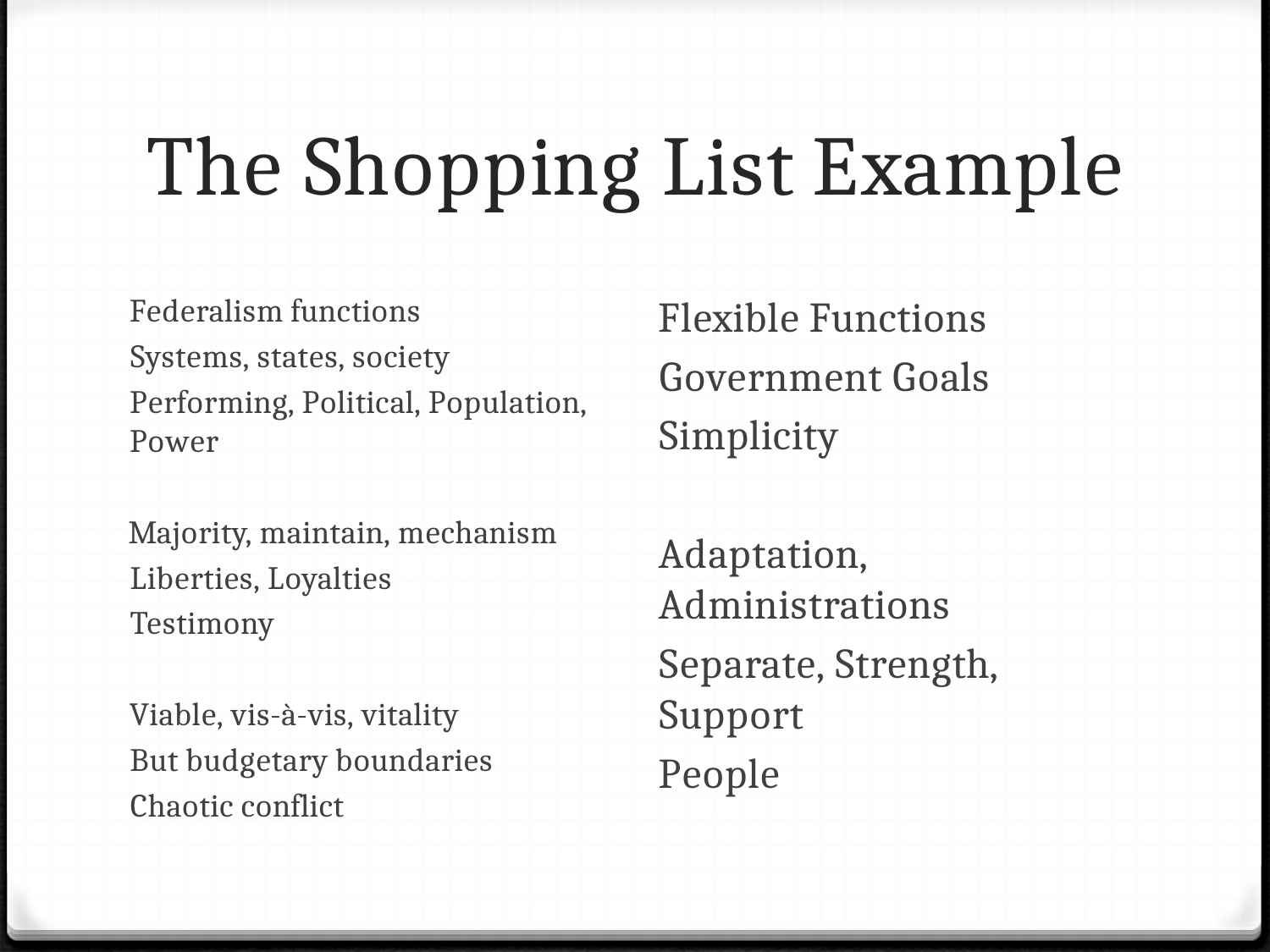

# The Shopping List Example
Federalism functions
Systems, states, society
Performing, Political, Population, Power

Majority, maintain, mechanism
Liberties, Loyalties
Testimony

Viable, vis-à-vis, vitality
But budgetary boundaries
Chaotic conflict

Flexible Functions
Government Goals
Simplicity

Adaptation, Administrations
Separate, Strength, Support
People